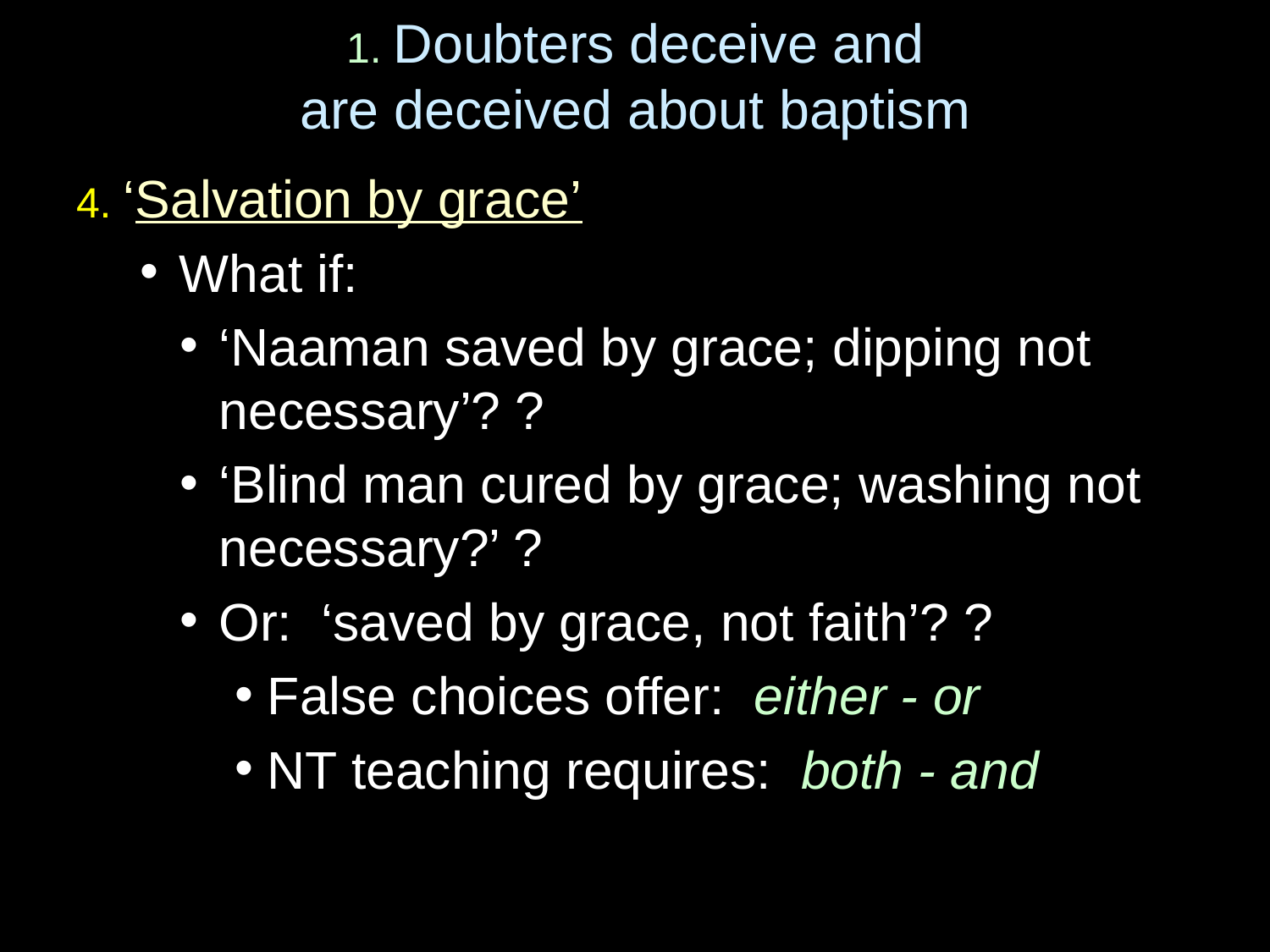

# 1. Doubters deceive and are deceived about baptism
4. ‘Salvation by grace’
What if:
‘Naaman saved by grace; dipping not necessary’? ?
‘Blind man cured by grace; washing not necessary?’ ?
Or:  ‘saved by grace, not faith’? ?
False choices offer:  either - or
NT teaching requires:  both - and